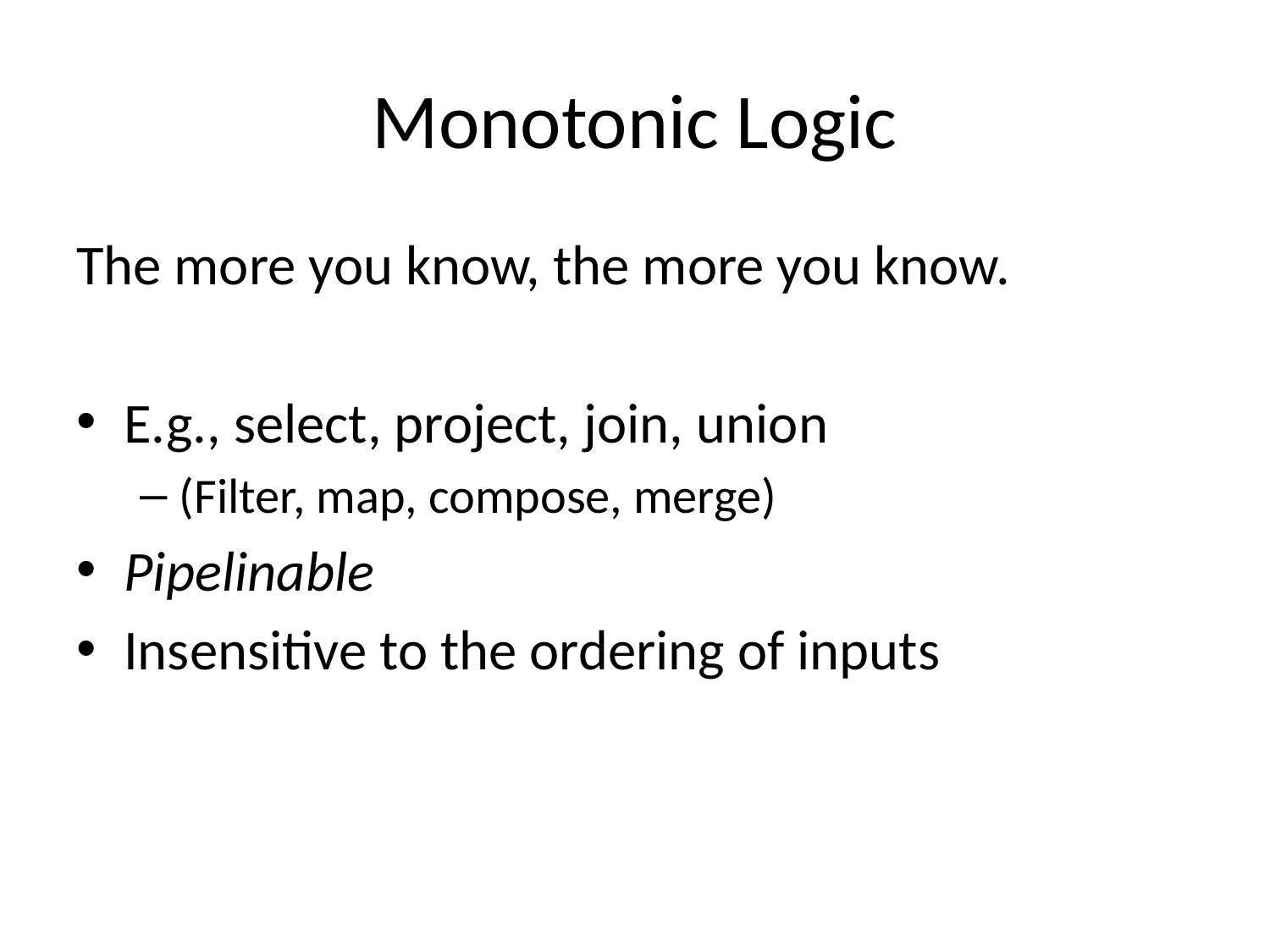

# Monotonic Logic
The more you know, the more you know.

E.g., select, project, join, union
(Filter, map, compose, merge)
Pipelinable
Insensitive to the ordering of inputs